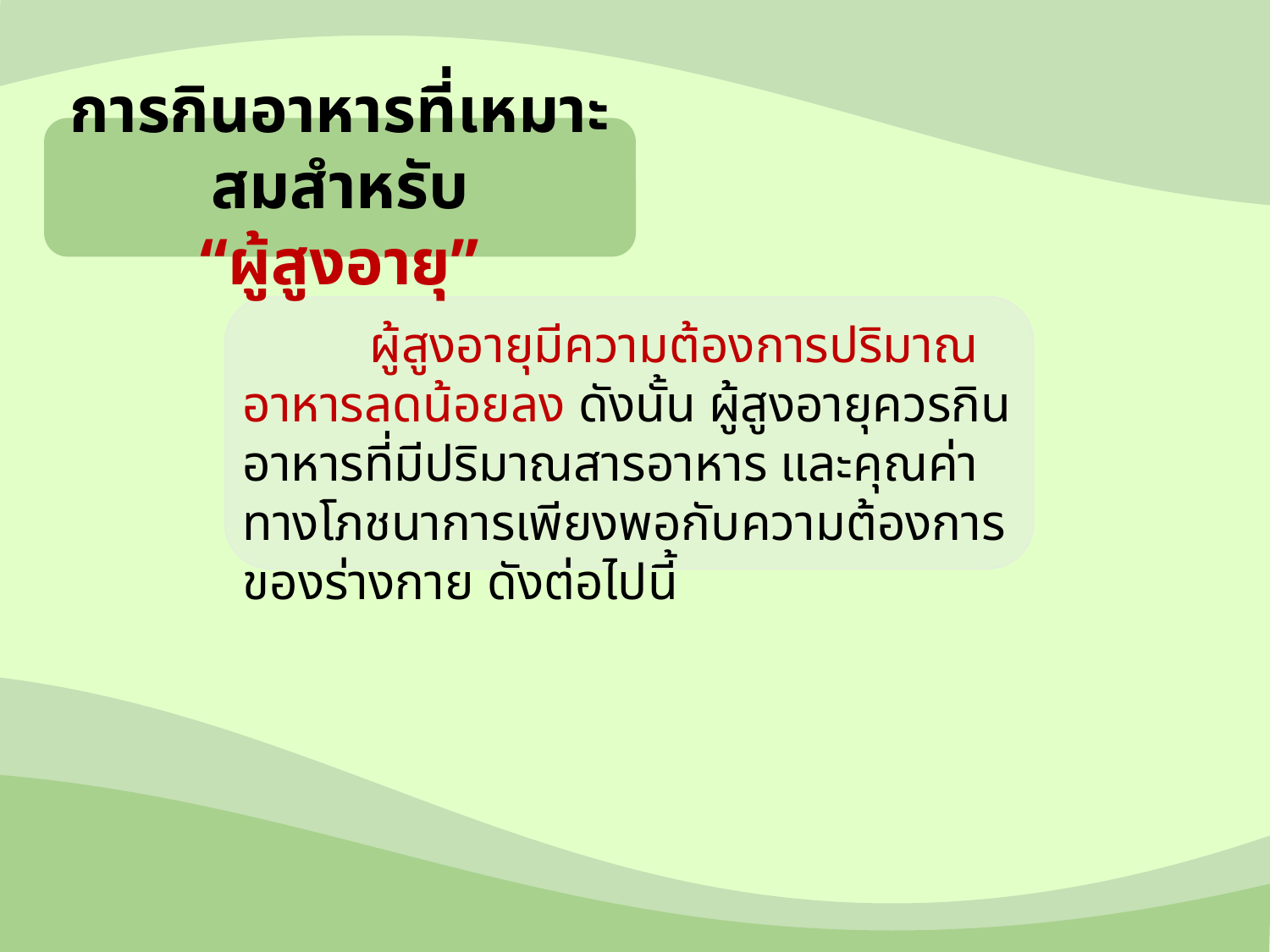

การกินอาหารที่เหมาะสมสำหรับ
“ผู้สูงอายุ”

	ผู้สูงอายุมีความต้องการปริมาณอาหารลดน้อยลง ดังนั้น ผู้สูงอายุควรกินอาหารที่มีปริมาณสารอาหาร และคุณค่าทางโภชนาการเพียงพอกับความต้องการของร่างกาย ดังต่อไปนี้